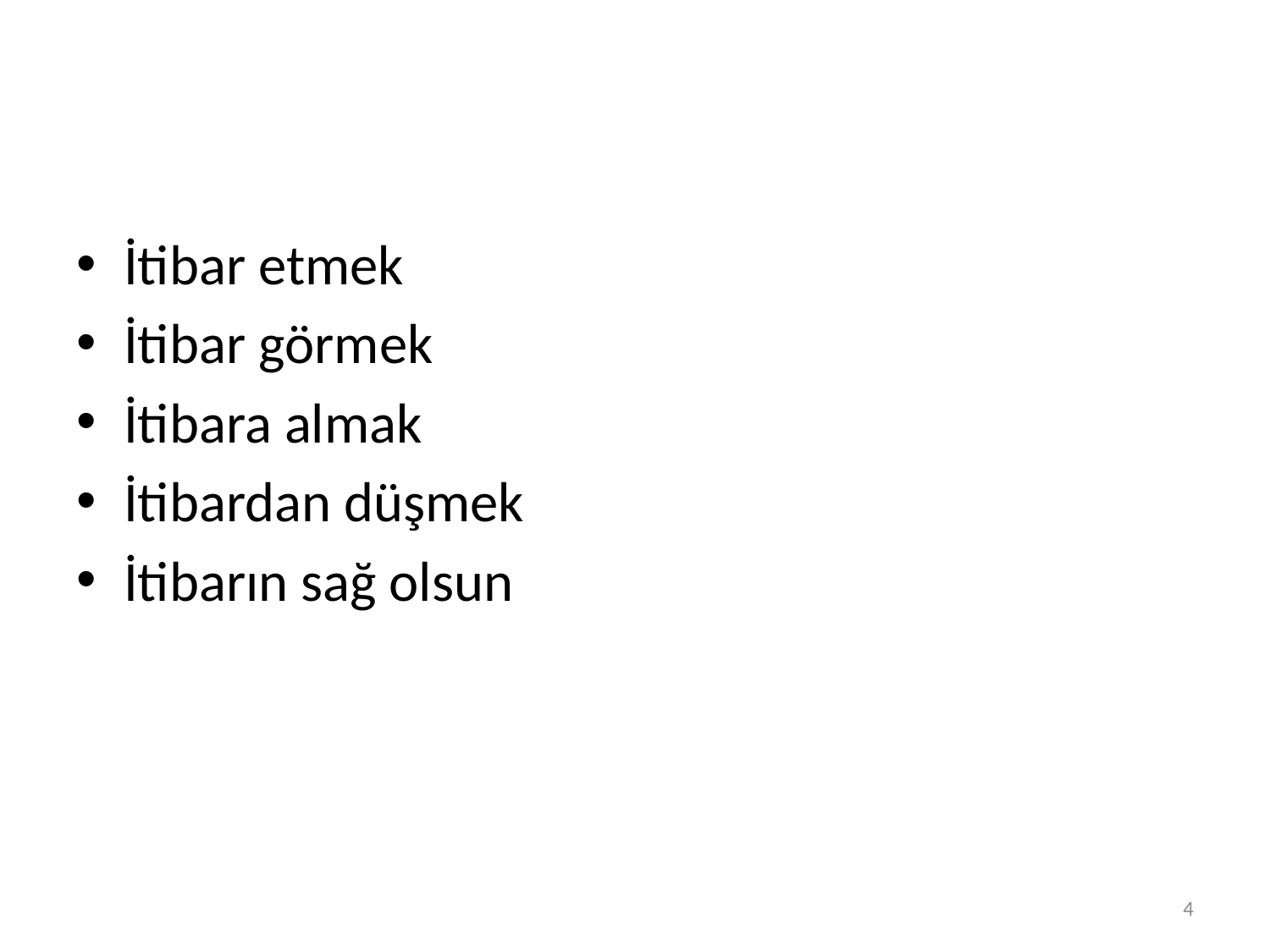

#
İtibar etmek
İtibar görmek
İtibara almak
İtibardan düşmek
İtibarın sağ olsun

4